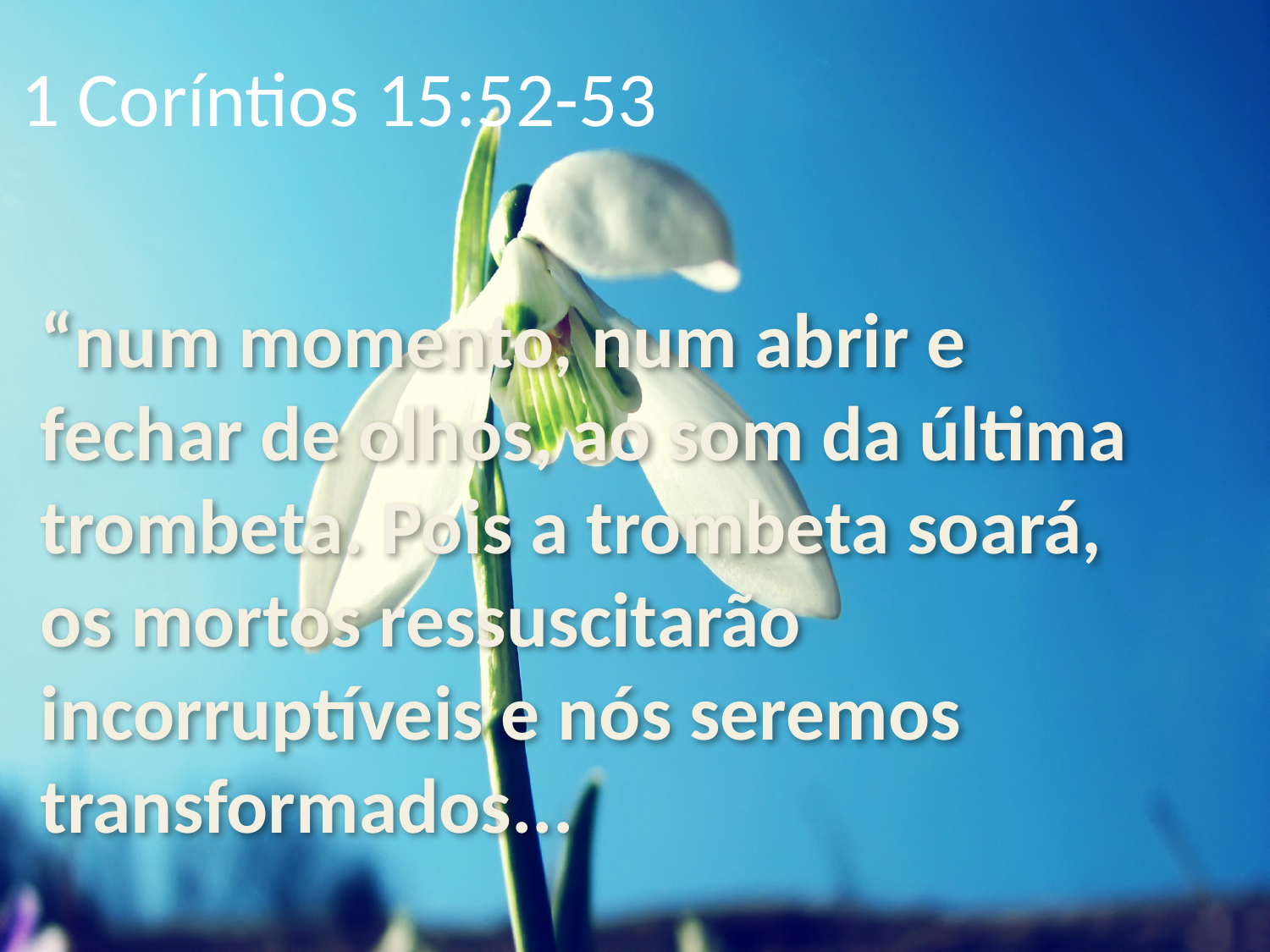

# 1 Coríntios 15:52-53
“num momento, num abrir e fechar de olhos, ao som da última trombeta. Pois a trombeta soará, os mortos ressuscitarão incorruptíveis e nós seremos transformados...